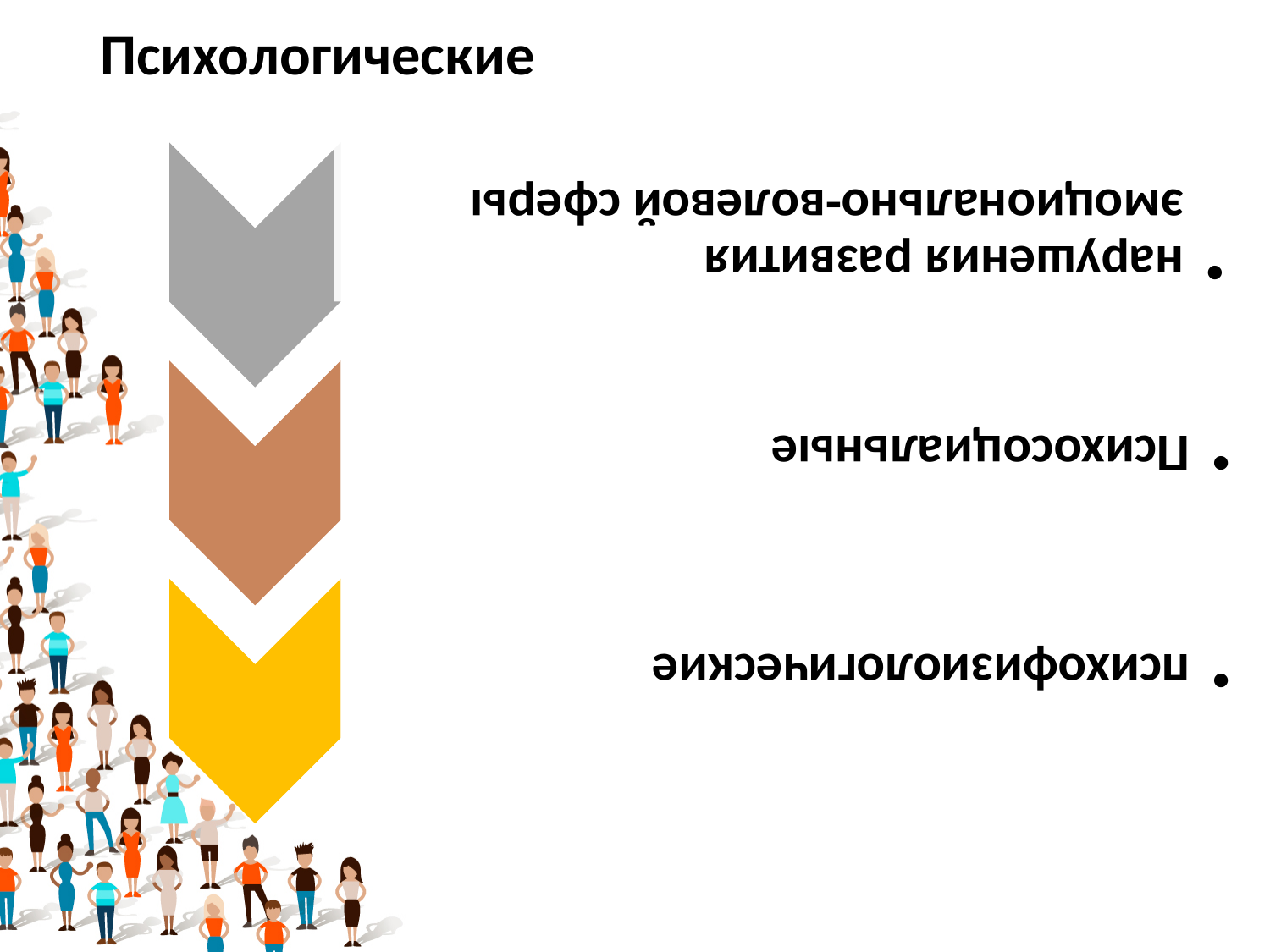

# Психологические

нарушения развития эмоционально-волевой сферы

Психосоциальные

психофизиологические